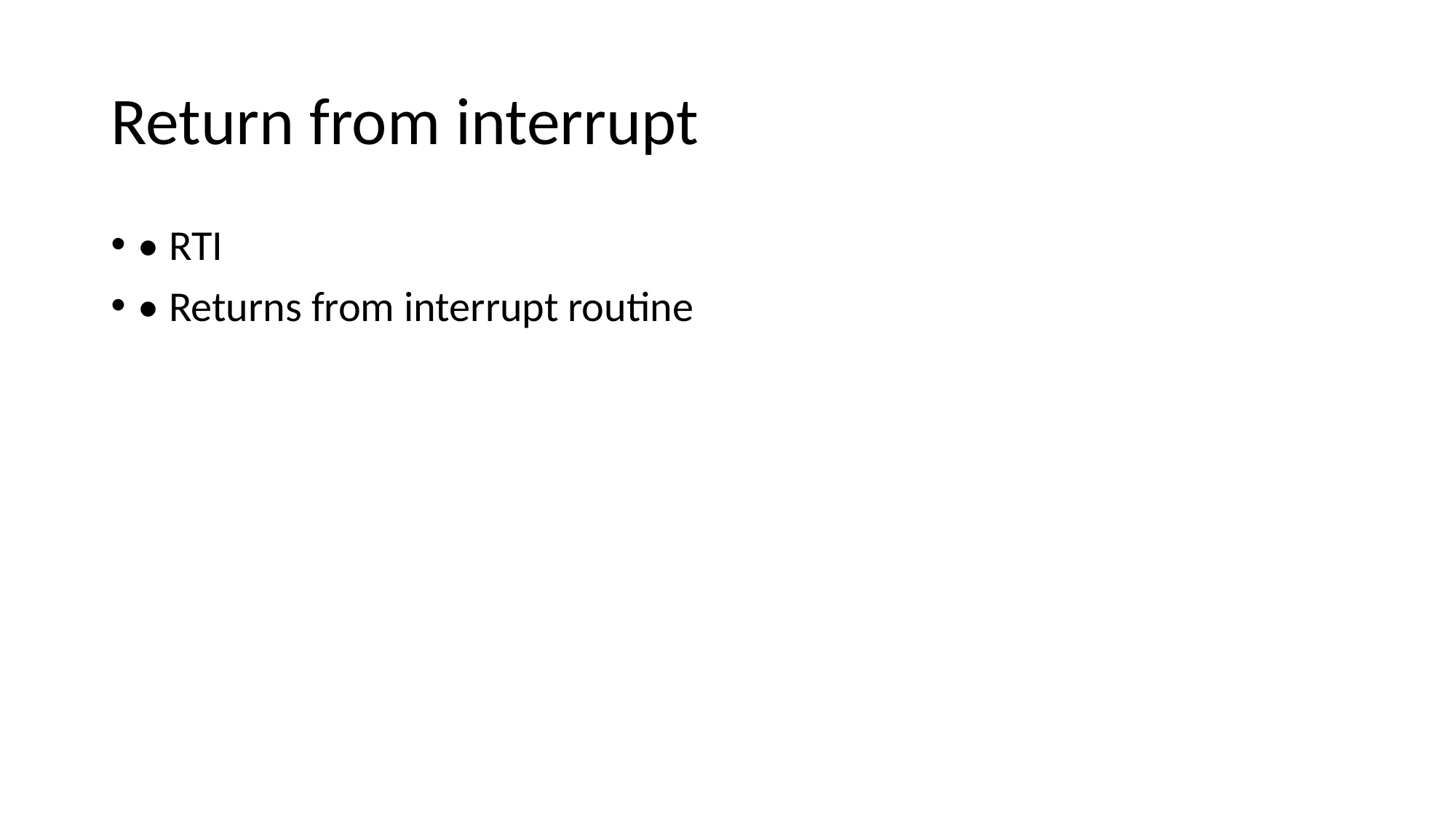

# Return from interrupt
• RTI
• Returns from interrupt routine